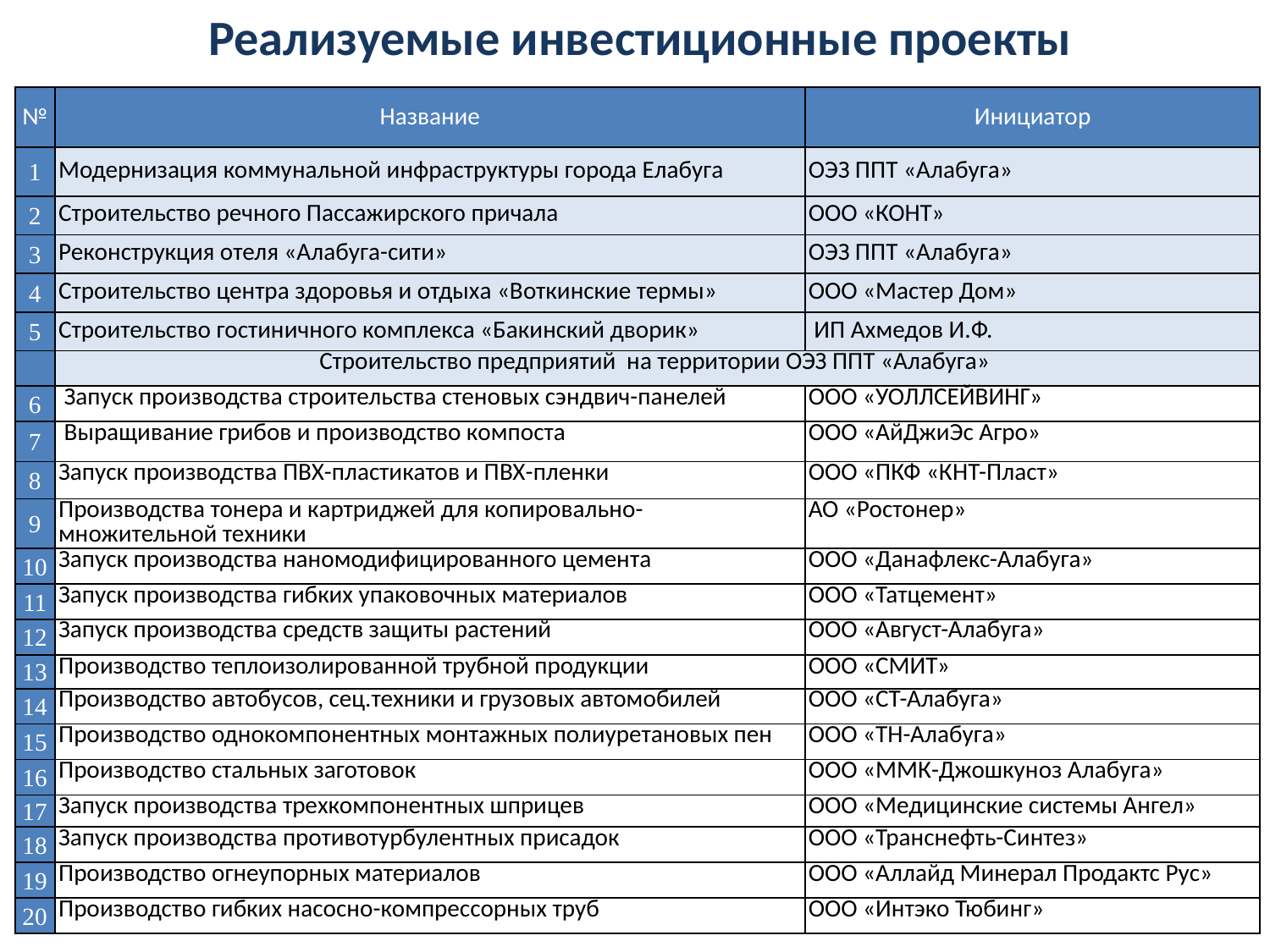

Реализуемые инвестиционные проекты
Инвестиционный потенциал

| № | Название | Инициатор |
| --- | --- | --- |
| 1 | Модернизация коммунальной инфраструктуры города Елабуга | ОЭЗ ППТ «Алабуга» |
| 2 | Строительство речного Пассажирского причала | ООО «КОНТ» |
| 3 | Реконструкция отеля «Алабуга-сити» | ОЭЗ ППТ «Алабуга» |
| 4 | Строительство центра здоровья и отдыха «Воткинские термы» | ООО «Мастер Дом» |
| 5 | Строительство гостиничного комплекса «Бакинский дворик» | ИП Ахмедов И.Ф. |
|  | Строительство предприятий на территории ОЭЗ ППТ «Алабуга» |  |
| 6 | Запуск производства строительства стеновых сэндвич-панелей | ООО «УОЛЛСЕЙВИНГ» |
| 7 | Выращивание грибов и производство компоста | ООО «АйДжиЭс Агро» |
| 8 | Запуск производства ПВХ-пластикатов и ПВХ-пленки | ООО «ПКФ «КНТ-Пласт» |
| 9 | Производства тонера и картриджей для копировально-множительной техники | АО «Ростонер» |
| 10 | Запуск производства наномодифицированного цемента | ООО «Данафлекс-Алабуга» |
| 11 | Запуск производства гибких упаковочных материалов | ООО «Татцемент» |
| 12 | Запуск производства средств защиты растений | ООО «Август-Алабуга» |
| 13 | Производство теплоизолированной трубной продукции | ООО «СМИТ» |
| 14 | Производство автобусов, сец.техники и грузовых автомобилей | ООО «СТ-Алабуга» |
| 15 | Производство однокомпонентных монтажных полиуретановых пен | ООО «ТН-Алабуга» |
| 16 | Производство стальных заготовок | ООО «ММК-Джошкуноз Алабуга» |
| 17 | Запуск производства трехкомпонентных шприцев | ООО «Медицинские системы Ангел» |
| 18 | Запуск производства противотурбулентных присадок | ООО «Транснефть-Синтез» |
| 19 | Производство огнеупорных материалов | ООО «Аллайд Минерал Продактс Рус» |
| 20 | Производство гибких насосно-компрессорных труб | ООО «Интэко Тюбинг» |